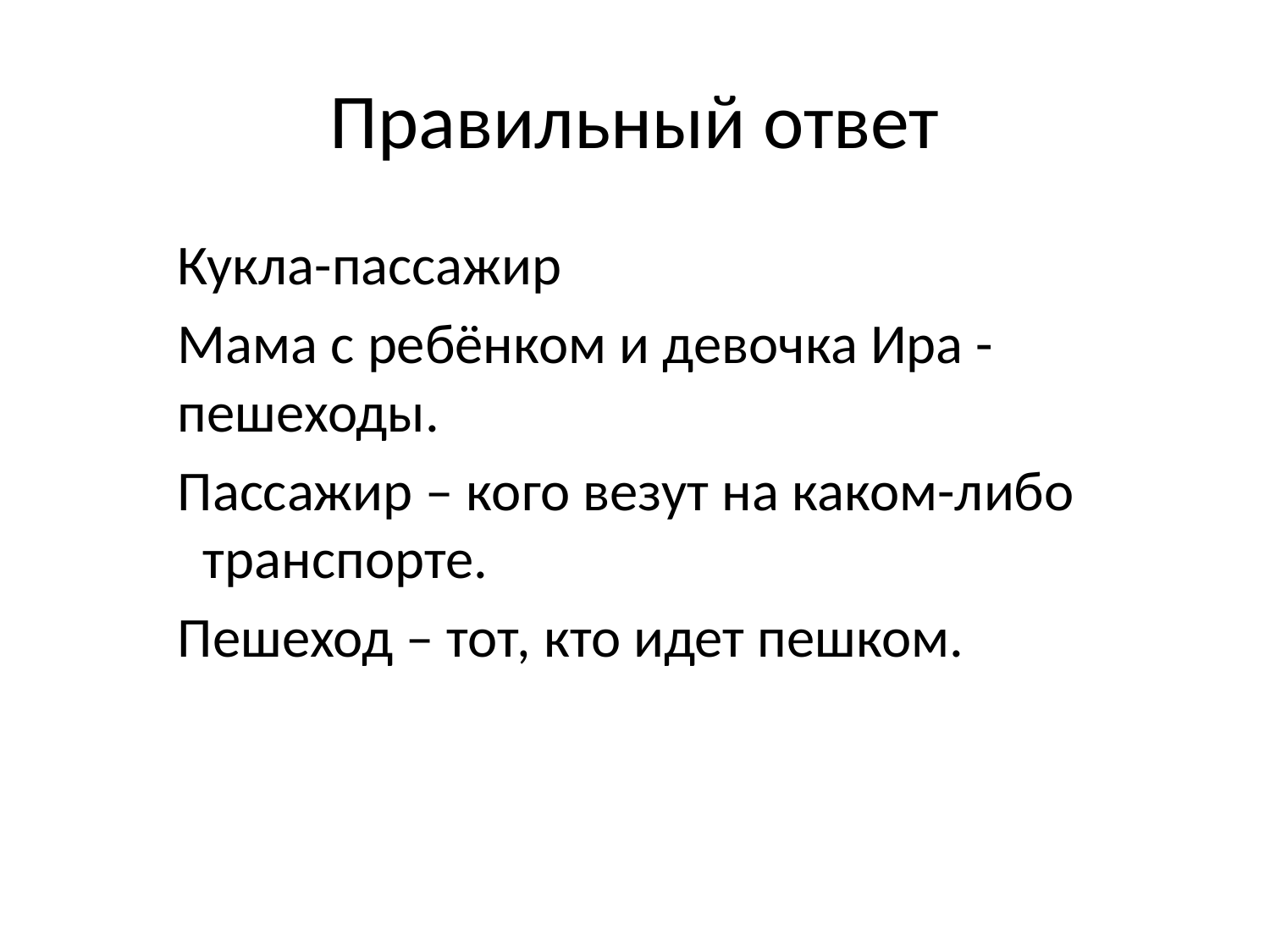

# Правильный ответ
Кукла-пассажир
Мама с ребёнком и девочка Ира -пешеходы.
Пассажир – кого везут на каком-либо      транспорте.
Пешеход – тот, кто идет пешком.